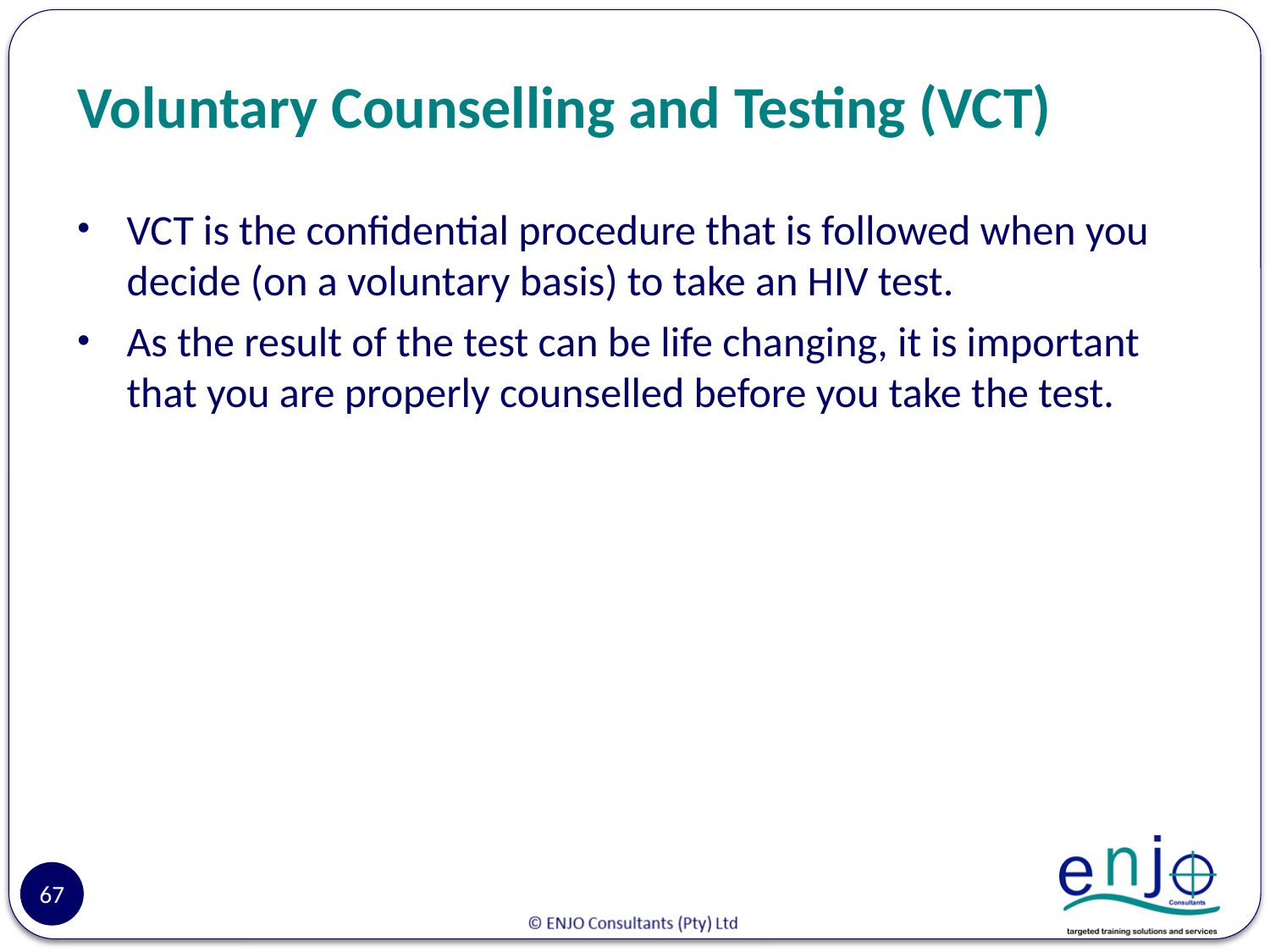

# Voluntary Counselling and Testing (VCT)
VCT is the confidential procedure that is followed when you decide (on a voluntary basis) to take an HIV test.
As the result of the test can be life changing, it is important that you are properly counselled before you take the test.
67